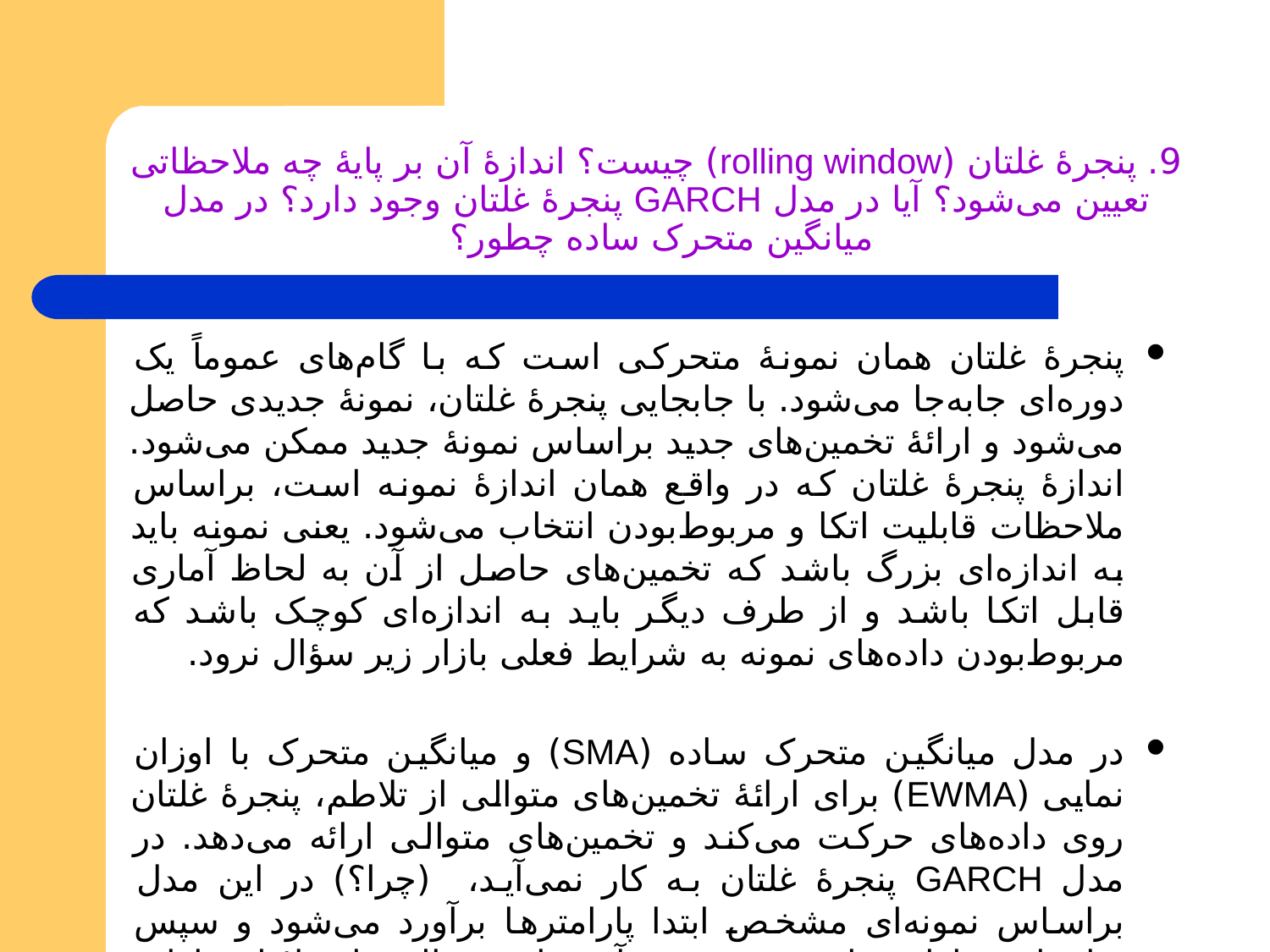

# 9. پنجرۀ غلتان (rolling window) چیست؟ اندازۀ آن بر پایۀ چه ملاحظاتی تعیین می‌شود؟ آیا در مدل GARCH پنجرۀ غلتان وجود دارد؟ در مدل میانگین متحرک ساده چطور؟
پنجرۀ غلتان همان نمونۀ متحرکی است که با گام‌های عموماً یک دوره‌ای جابه‌جا می‌شود. با جابجایی پنجرۀ غلتان، نمونۀ جدیدی حاصل می‌شود و ارائۀ تخمین‌های جدید براساس نمونۀ جدید ممکن می‌شود. اندازۀ پنجرۀ غلتان که در واقع همان اندازۀ نمونه است، براساس ملاحظات قابلیت اتکا و مربوط‌بودن انتخاب می‌شود. یعنی نمونه باید به اندازه‌ای بزرگ باشد که تخمین‌های حاصل از آن به لحاظ آماری قابل اتکا باشد و از طرف دیگر باید به اندازه‌ای کوچک باشد که مربوط‌بودن داده‌های نمونه به شرایط فعلی بازار زیر سؤال نرود.

در مدل میانگین متحرک ساده (SMA) و میانگین متحرک با اوزان نمایی (EWMA) برای ارائۀ تخمین‌های متوالی از تلاطم، پنجرۀ غلتان روی داده‌های حرکت می‌کند و تخمین‌های متوالی ارائه می‌دهد. در مدل GARCH پنجرۀ غلتان به کار نمی‌آید،  (چرا؟) در این مدل براساس نمونه‌ای مشخص ابتدا پارامترها برآورد می‌شود و سپس براساس پارامترهای تخمینی، برآوردهای متوالی از تلاطم ارائه می‌شود.